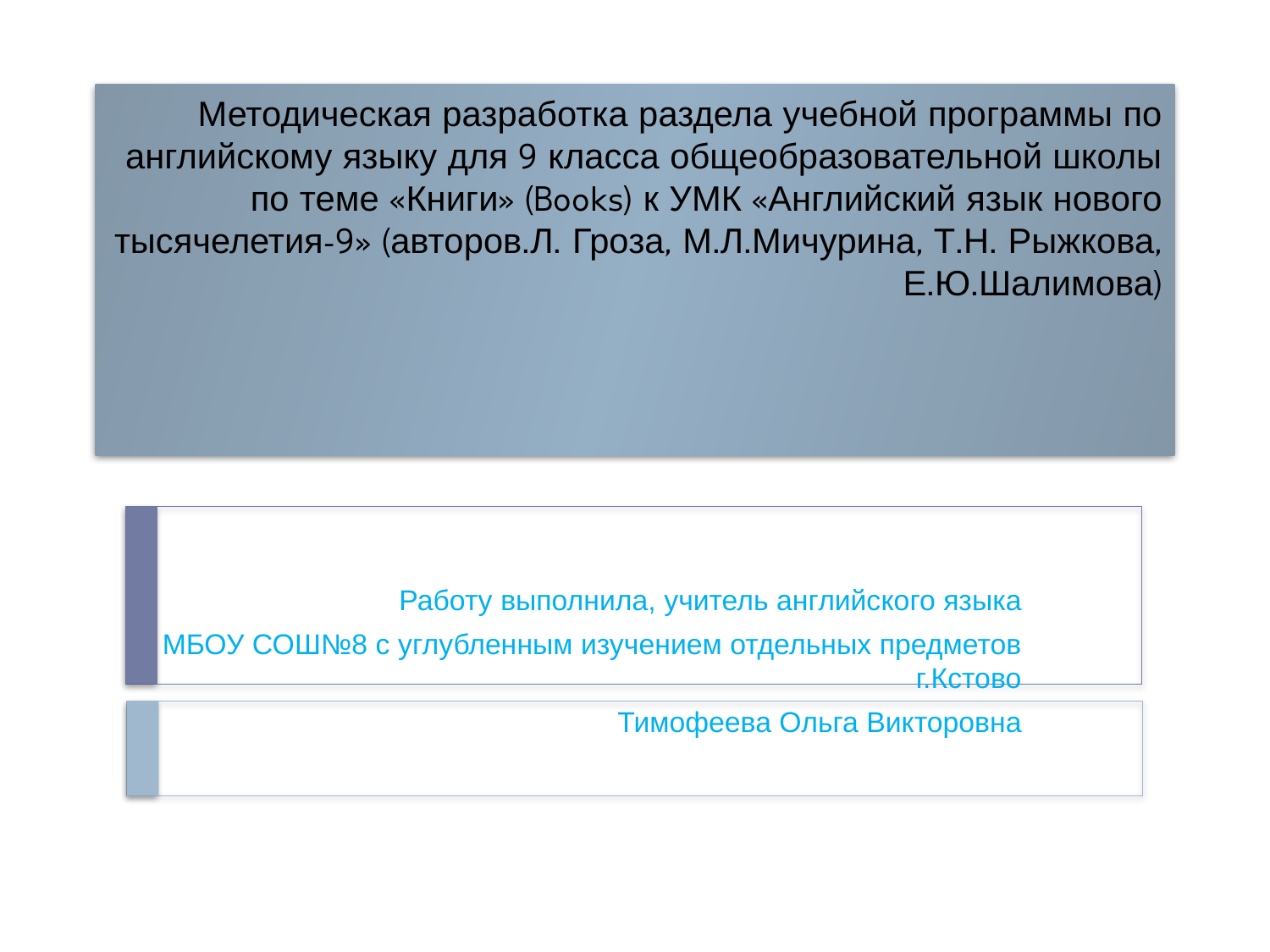

# Методическая разработка раздела учебной программы по английскому языку для 9 класса общеобразовательной школы по теме «Книги» (Books) к УМК «Английский язык нового тысячелетия-9» (авторов.Л. Гроза, М.Л.Мичурина, Т.Н. Рыжкова, Е.Ю.Шалимова)
Работу выполнила, учитель английского языка
МБОУ СОШ№8 с углубленным изучением отдельных предметов г.Кстово
Тимофеева Ольга Викторовна